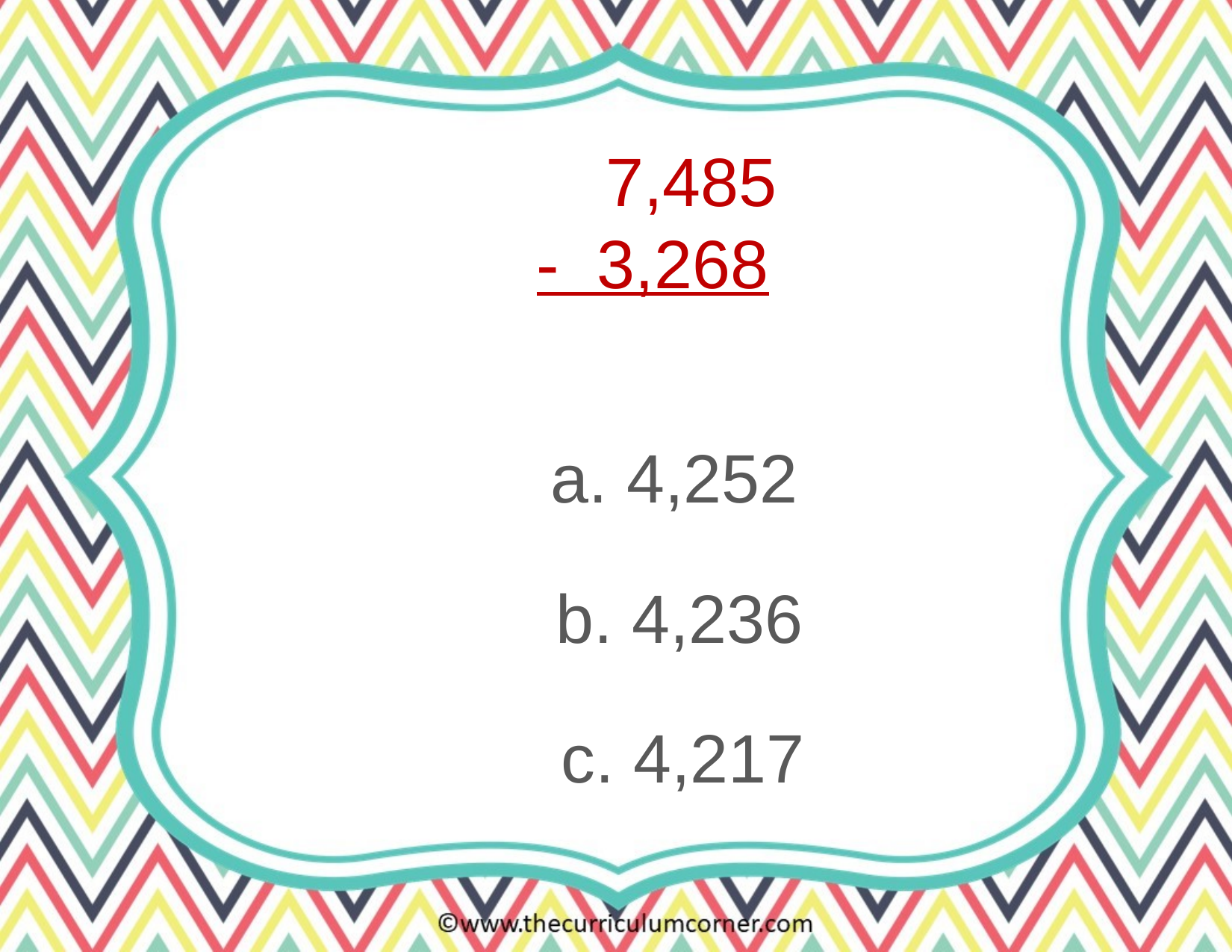

7,485
-  3,268
a. 4,252
b. 4,236
c. 4,217